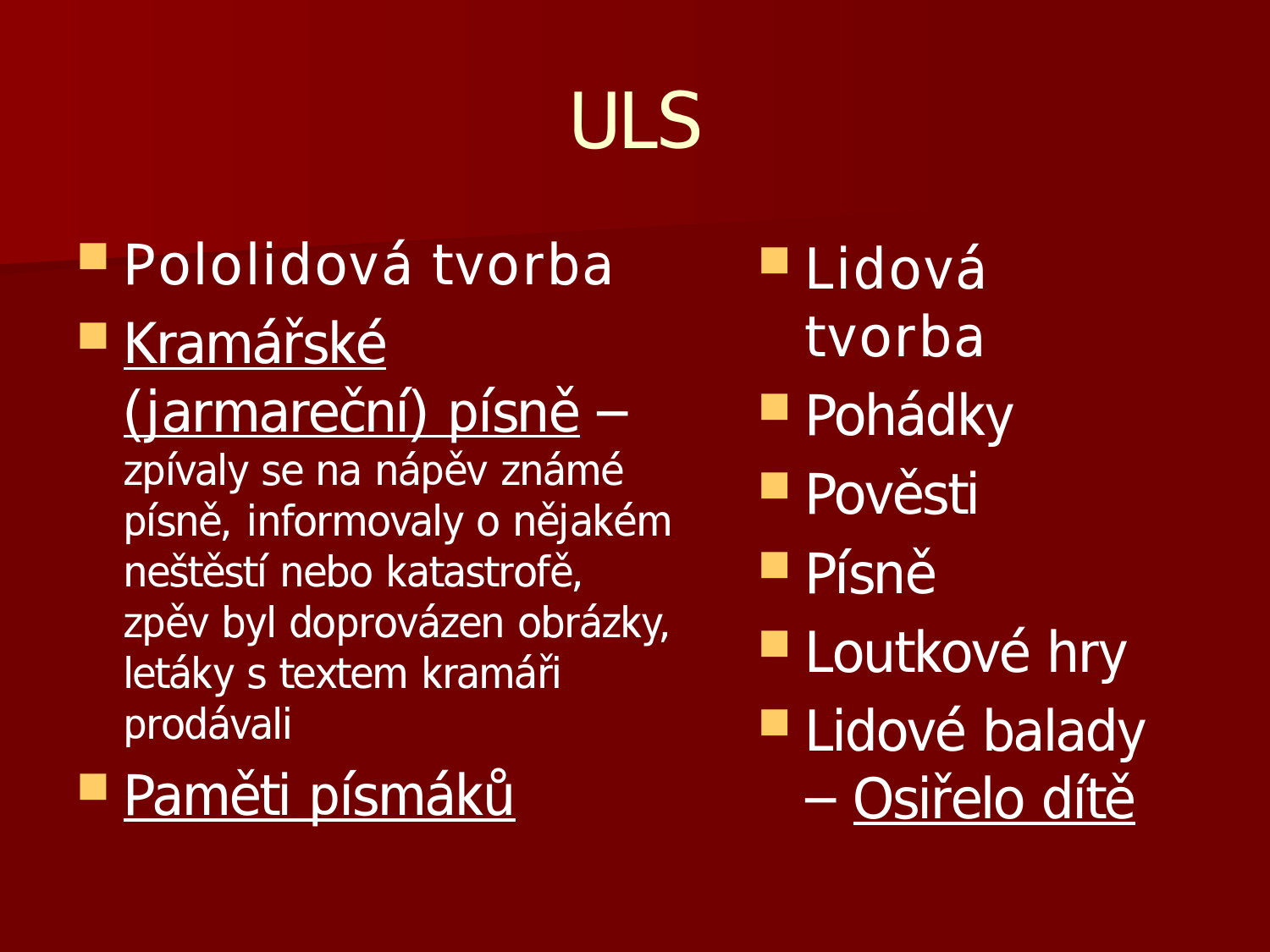

# ULS
Pololidová tvorba
Kramářské (jarmareční) písně –zpívaly se na nápěv známé písně, informovaly o nějakém neštěstí nebo katastrofě, zpěv byl doprovázen obrázky, letáky s textem kramáři prodávali
Paměti písmáků
Lidová tvorba
Pohádky
Pověsti
Písně
Loutkové hry
Lidové balady – Osiřelo dítě